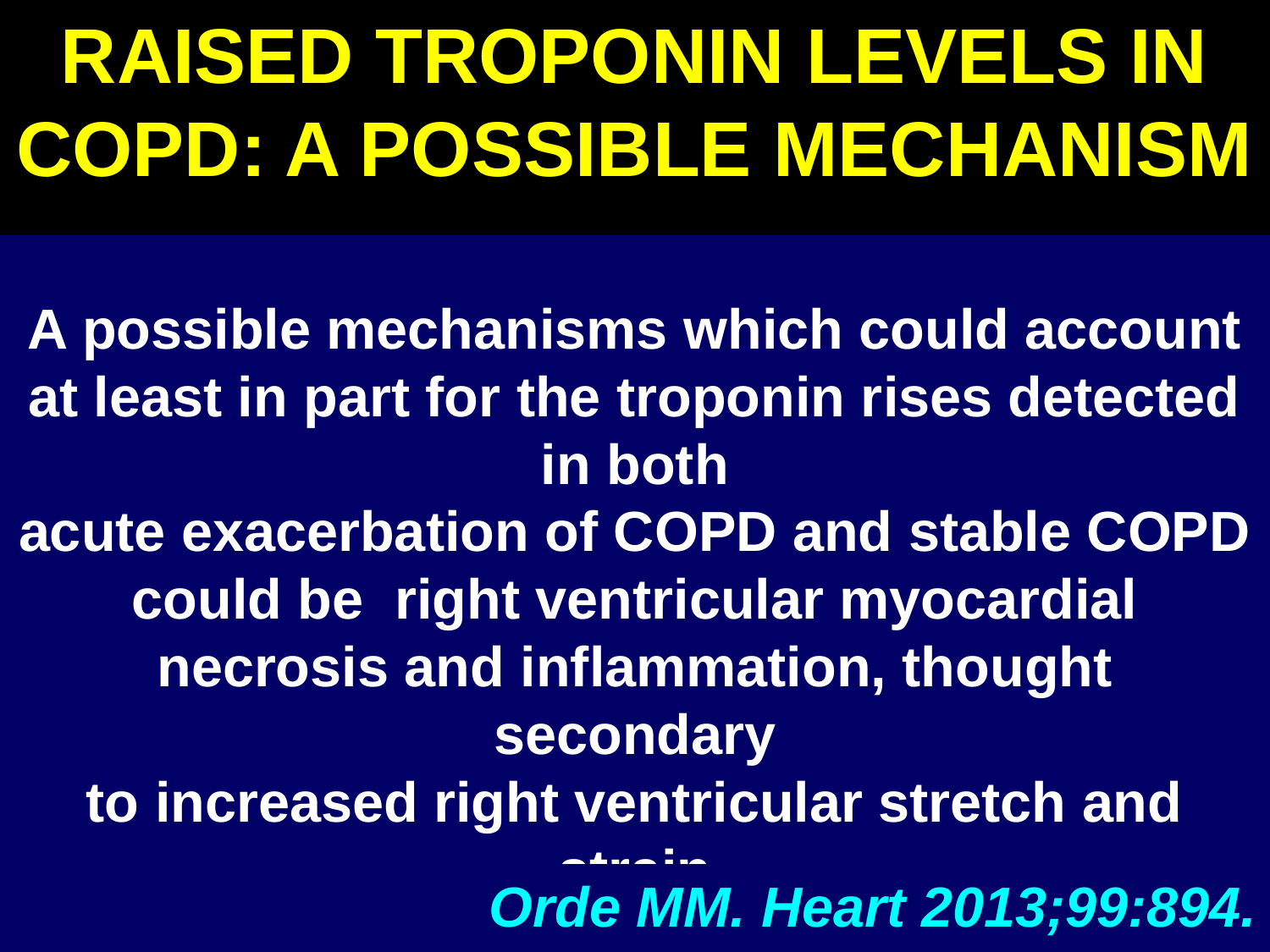

RAISED TROPONIN LEVELS IN COPD: A POSSIBLE MECHANISM
A possible mechanisms which could account at least in part for the troponin rises detected in both
acute exacerbation of COPD and stable COPD could be  right ventricular myocardial
necrosis and inflammation, thought secondary
to increased right ventricular stretch and
strain
Orde MM. Heart 2013;99:894.